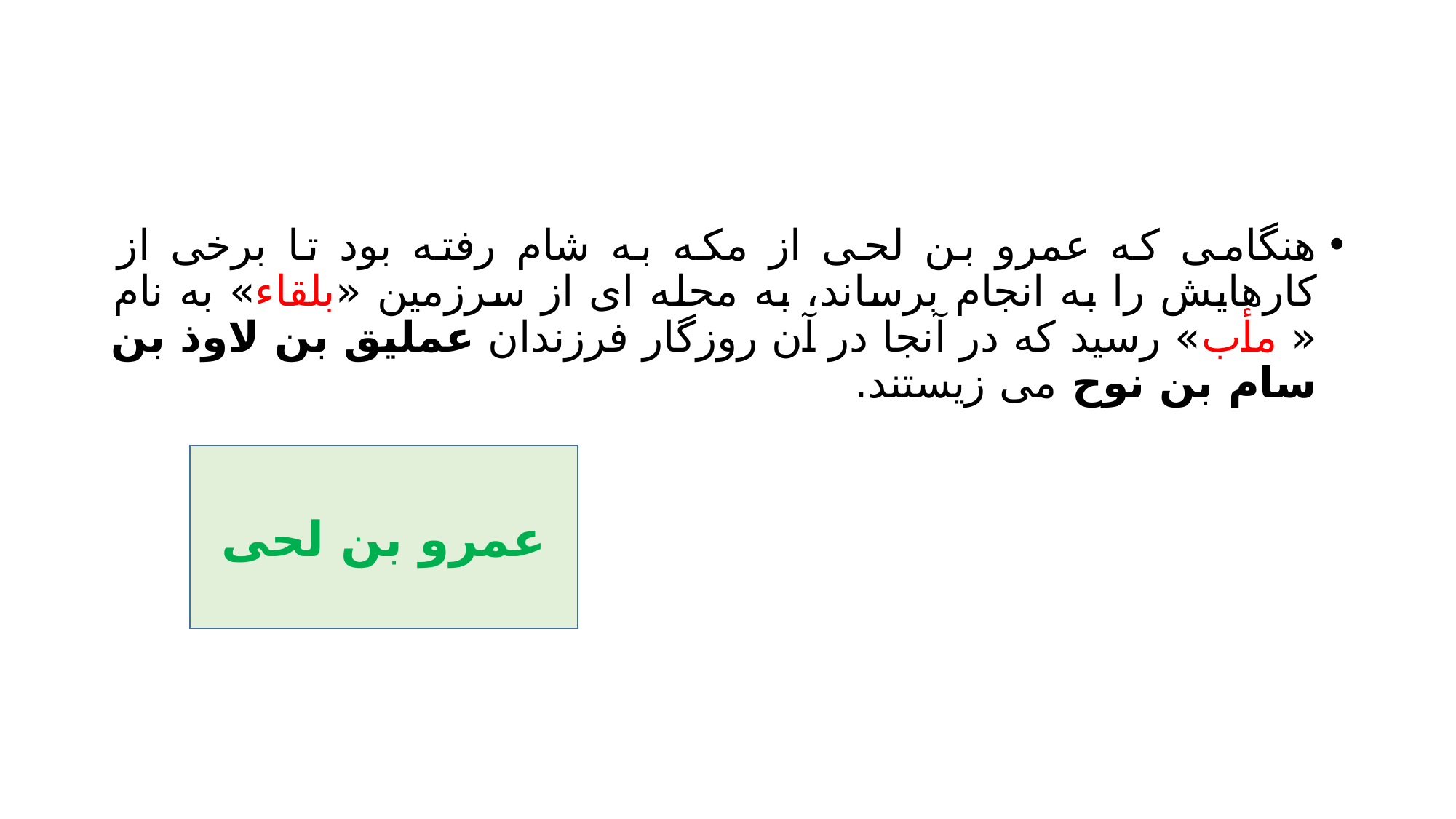

#
هنگامی که عمرو بن لحی از مکه به شام رفته بود تا برخی از کارهایش را به انجام برساند، به محله ای از سرزمین «بلقاء» به نام « مأب» رسید که در آنجا در آن روزگار فرزندان عملیق بن لاوذ بن سام بن نوح می زیستند.
عمرو بن لحی